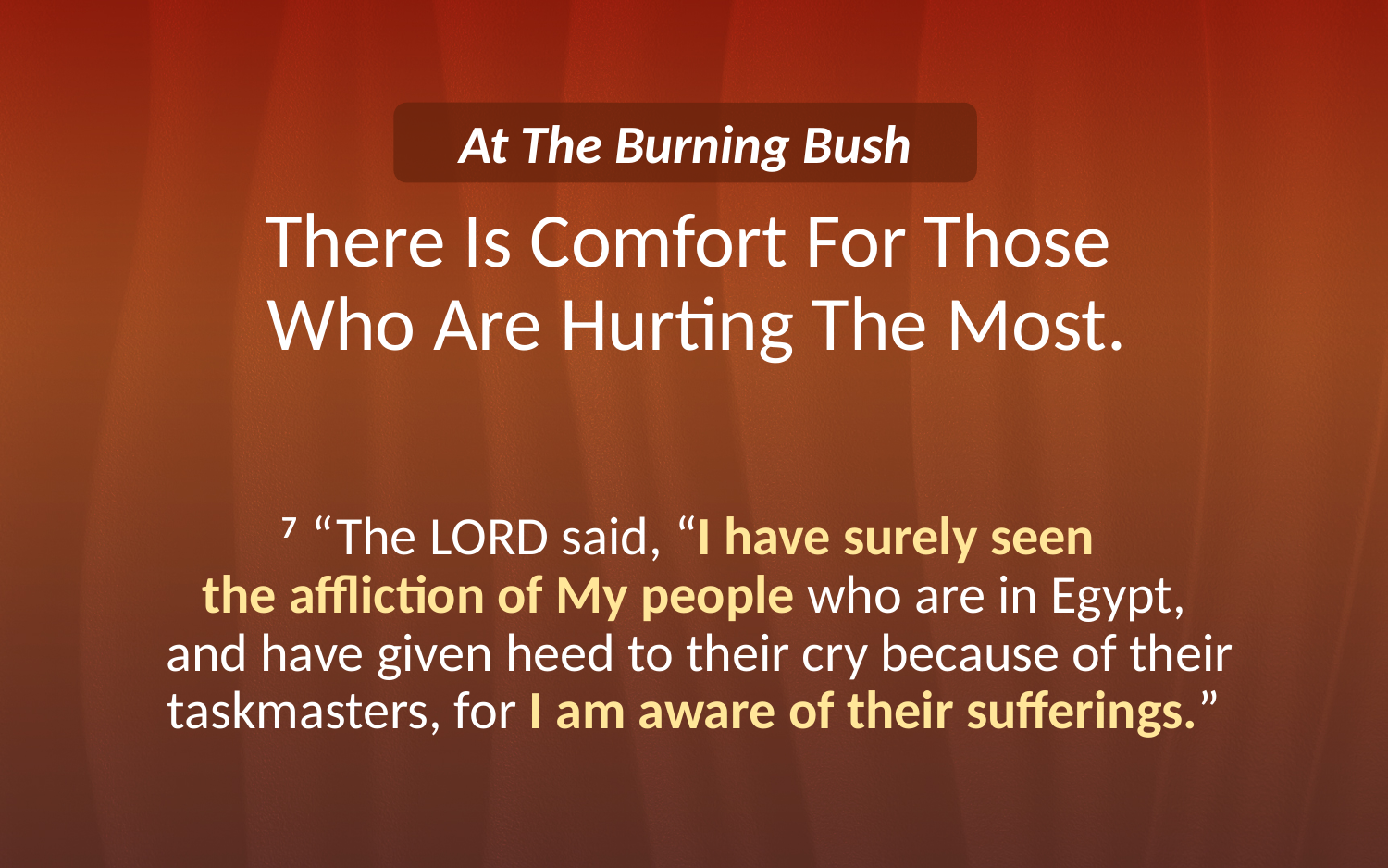

# There Is Comfort For Those Who Are Hurting The Most.

At The Burning Bush
7  “The Lord said, “I have surely seen
the affliction of My people who are in Egypt,
 and have given heed to their cry because of their taskmasters, for I am aware of their sufferings.”